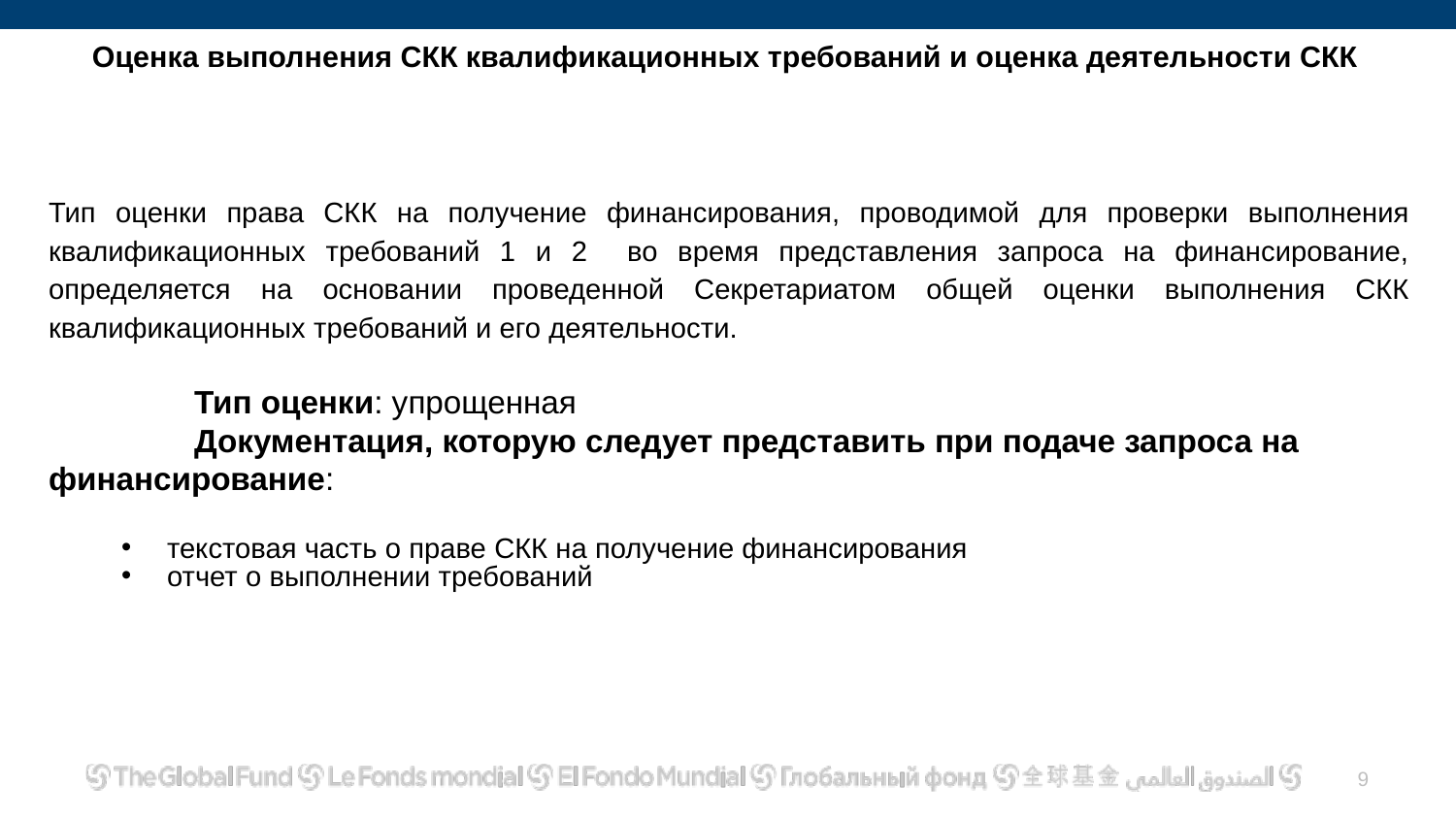

# Оценка выполнения СКК квалификационных требований и оценка деятельности СКК

Тип оценки права СКК на получение финансирования, проводимой для проверки выполнения квалификационных требований 1 и 2  во время представления запроса на финансирование, определяется на основании проведенной Секретариатом общей оценки выполнения СКК квалификационных требований и его деятельности.

	Тип оценки: упрощенная
	Документация, которую следует представить при подаче запроса на 	финансирование:

текстовая часть о праве СКК на получение финансирования
отчет о выполнении требований
9